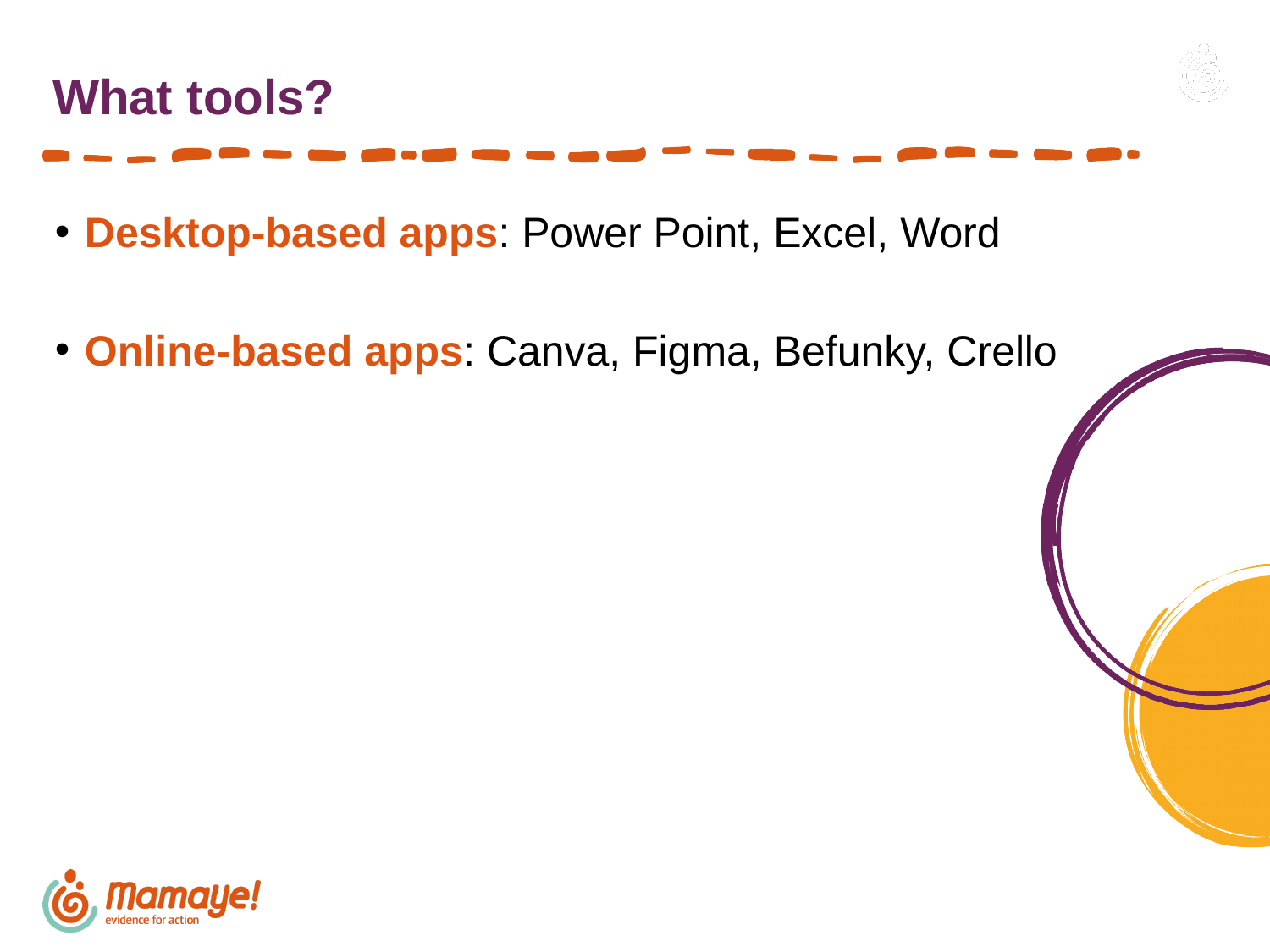

# What tools?
 Desktop-based apps: Power Point, Excel, Word

 Online-based apps: Canva, Figma, Befunky, Crello